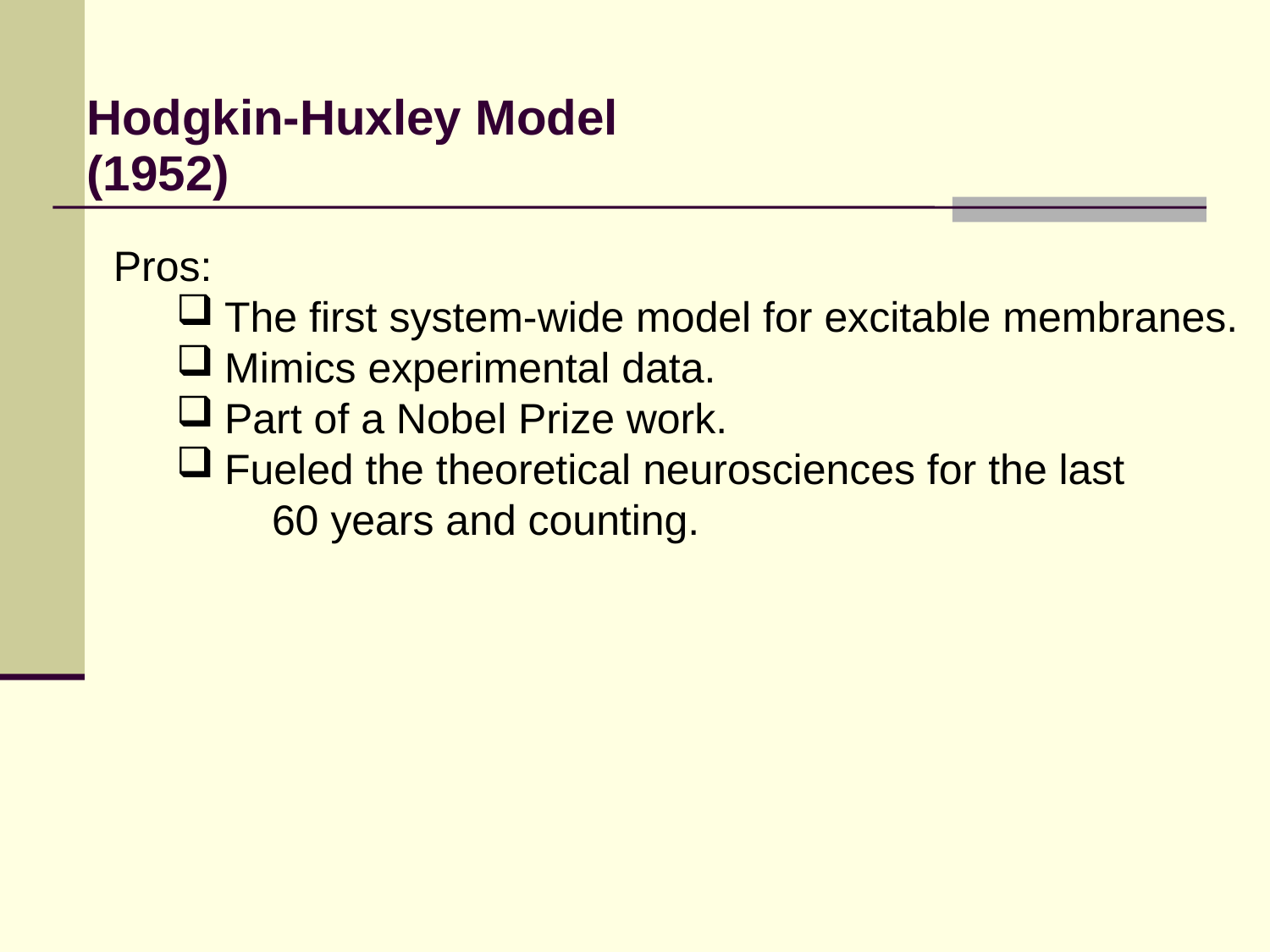

Hodgkin-Huxley Model (1952)
Pros:
The first system-wide model for excitable membranes.
Mimics experimental data.
Part of a Nobel Prize work.
Fueled the theoretical neurosciences for the last
        60 years and counting.